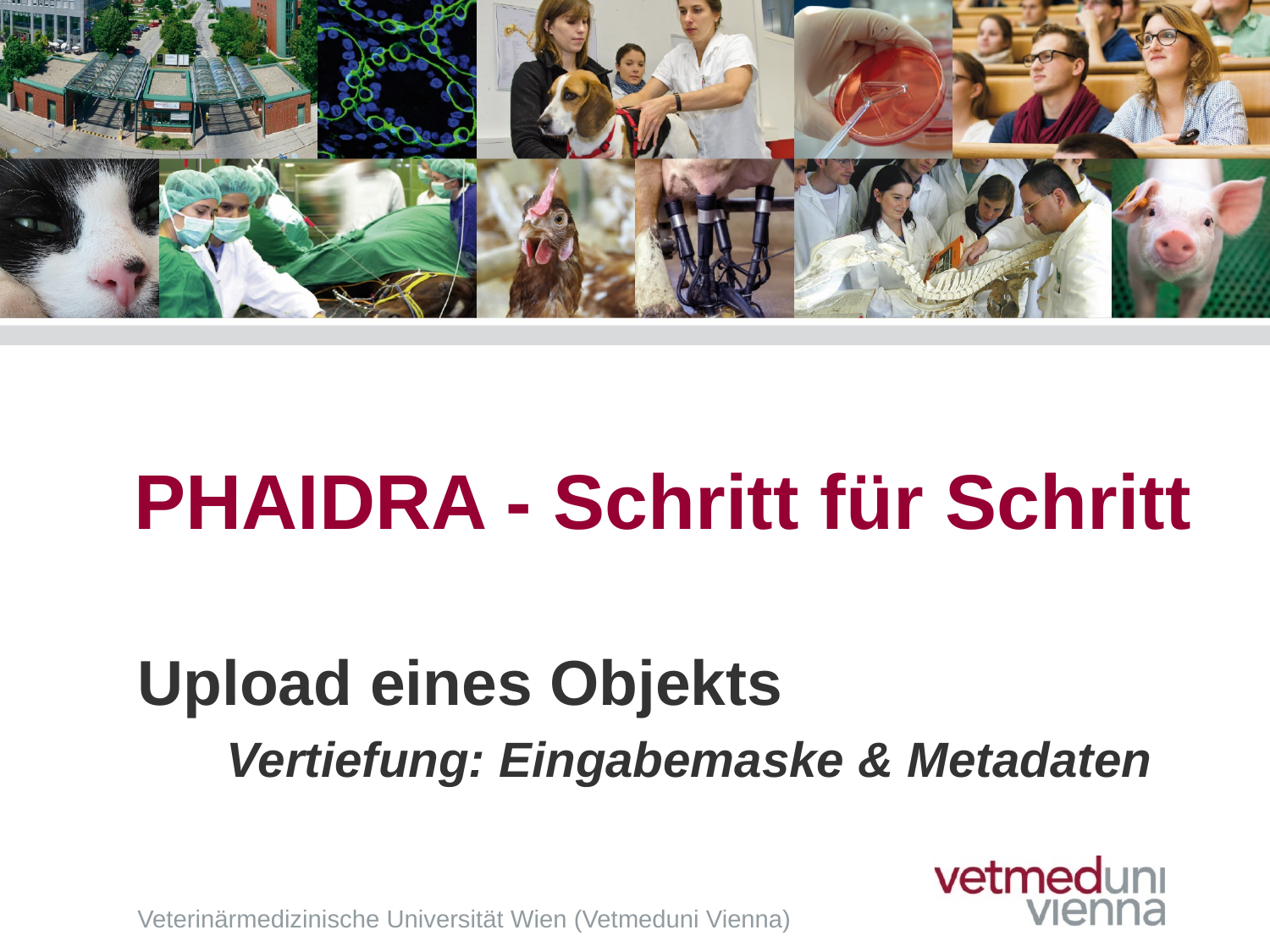

# PHAIDRA - Schritt für Schritt
Upload eines Objekts
Vertiefung: Eingabemaske & Metadaten